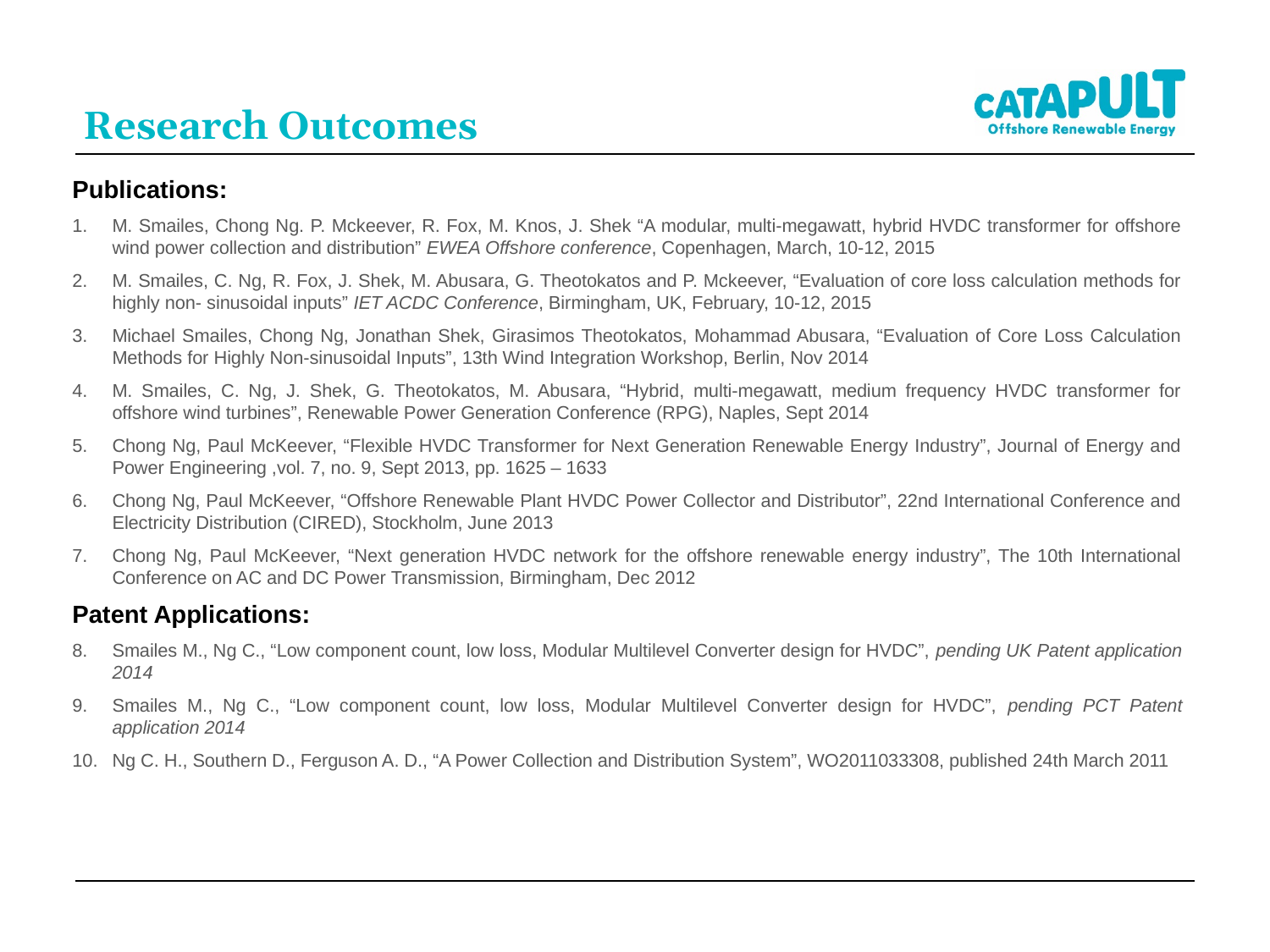

# Research Outcomes
Publications:
M. Smailes, Chong Ng. P. Mckeever, R. Fox, M. Knos, J. Shek “A modular, multi-megawatt, hybrid HVDC transformer for offshore wind power collection and distribution” EWEA Offshore conference, Copenhagen, March, 10-12, 2015
M. Smailes, C. Ng, R. Fox, J. Shek, M. Abusara, G. Theotokatos and P. Mckeever, “Evaluation of core loss calculation methods for highly non- sinusoidal inputs” IET ACDC Conference, Birmingham, UK, February, 10-12, 2015
Michael Smailes, Chong Ng, Jonathan Shek, Girasimos Theotokatos, Mohammad Abusara, “Evaluation of Core Loss Calculation Methods for Highly Non-sinusoidal Inputs”, 13th Wind Integration Workshop, Berlin, Nov 2014
M. Smailes, C. Ng, J. Shek, G. Theotokatos, M. Abusara, “Hybrid, multi-megawatt, medium frequency HVDC transformer for offshore wind turbines”, Renewable Power Generation Conference (RPG), Naples, Sept 2014
Chong Ng, Paul McKeever, “Flexible HVDC Transformer for Next Generation Renewable Energy Industry”, Journal of Energy and Power Engineering ,vol. 7, no. 9, Sept 2013, pp. 1625 – 1633
Chong Ng, Paul McKeever, “Offshore Renewable Plant HVDC Power Collector and Distributor”, 22nd International Conference and Electricity Distribution (CIRED), Stockholm, June 2013
Chong Ng, Paul McKeever, “Next generation HVDC network for the offshore renewable energy industry”, The 10th International Conference on AC and DC Power Transmission, Birmingham, Dec 2012
Patent Applications:
Smailes M., Ng C., “Low component count, low loss, Modular Multilevel Converter design for HVDC”, pending UK Patent application 2014
Smailes M., Ng C., “Low component count, low loss, Modular Multilevel Converter design for HVDC”, pending PCT Patent application 2014
Ng C. H., Southern D., Ferguson A. D., “A Power Collection and Distribution System”, WO2011033308, published 24th March 2011